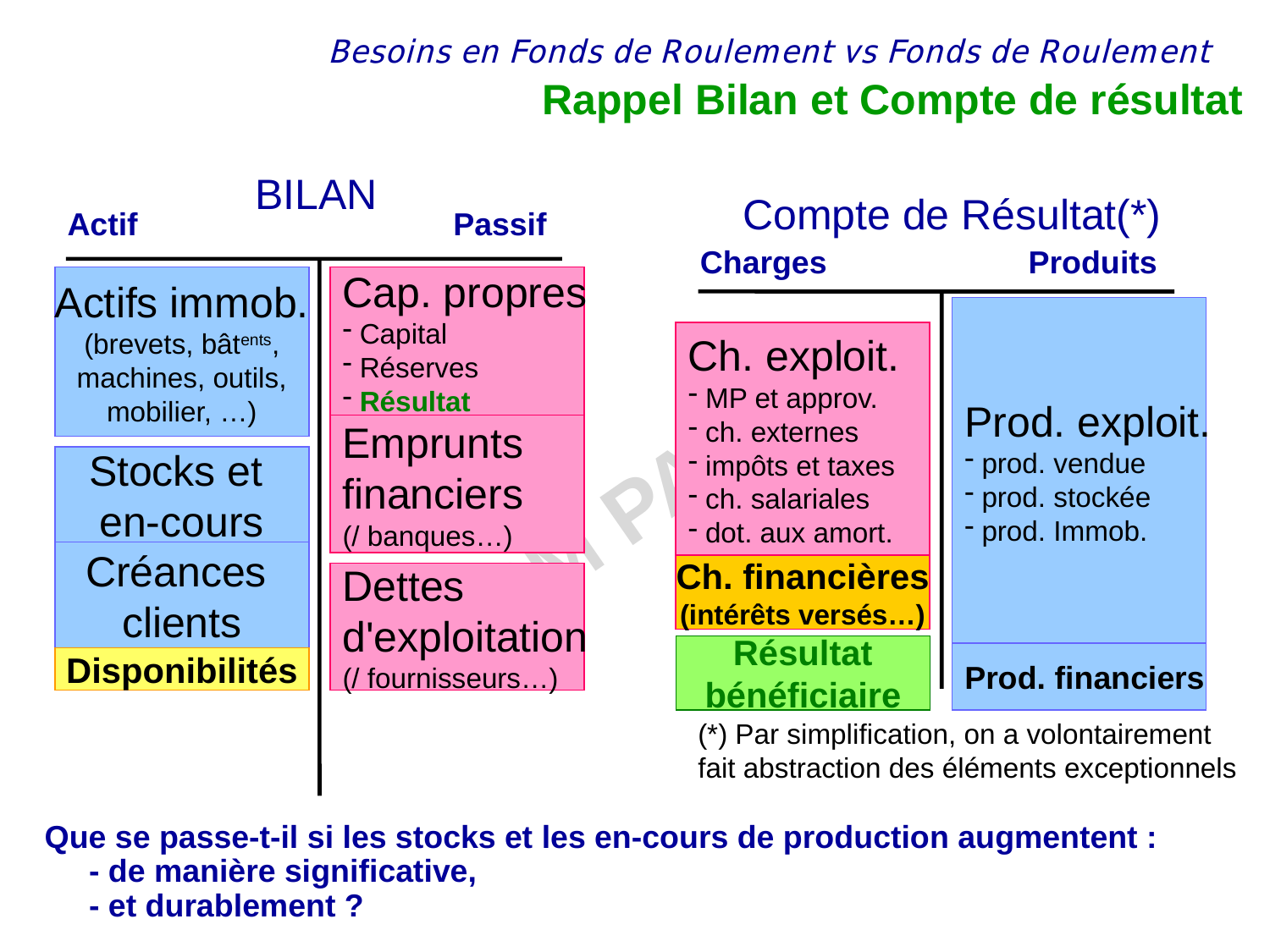

Rappel Bilan et Compte de résultat
BILAN
Actif
Passif

Compte de Résultat(*)
Charges
Produits

Actifs immob.
(brevets, bâtents,
machines, outils,
mobilier, …)
Cap. propres
 Capital
 Réserves
 Résultat
Prod. exploit.
 prod. vendue
 prod. stockée
 prod. Immob.
Prod. financiers
Ch. exploit.
 MP et approv.
 ch. externes
 impôts et taxes
 ch. salariales
 dot. aux amort.
Emprunts
financiers
(/ banques…)
Stocks et
en-cours
Créances
clients
Ch. financières
(intérêts versés…)
Dettes
d'exploitation
(/ fournisseurs…)
Résultat
bénéficiaire
Disponibilités
(*) Par simplification, on a volontairement fait abstraction des éléments exceptionnels
Que se passe-t-il si les stocks et les en-cours de production augmentent :
     - de manière significative,
     - et durablement ?